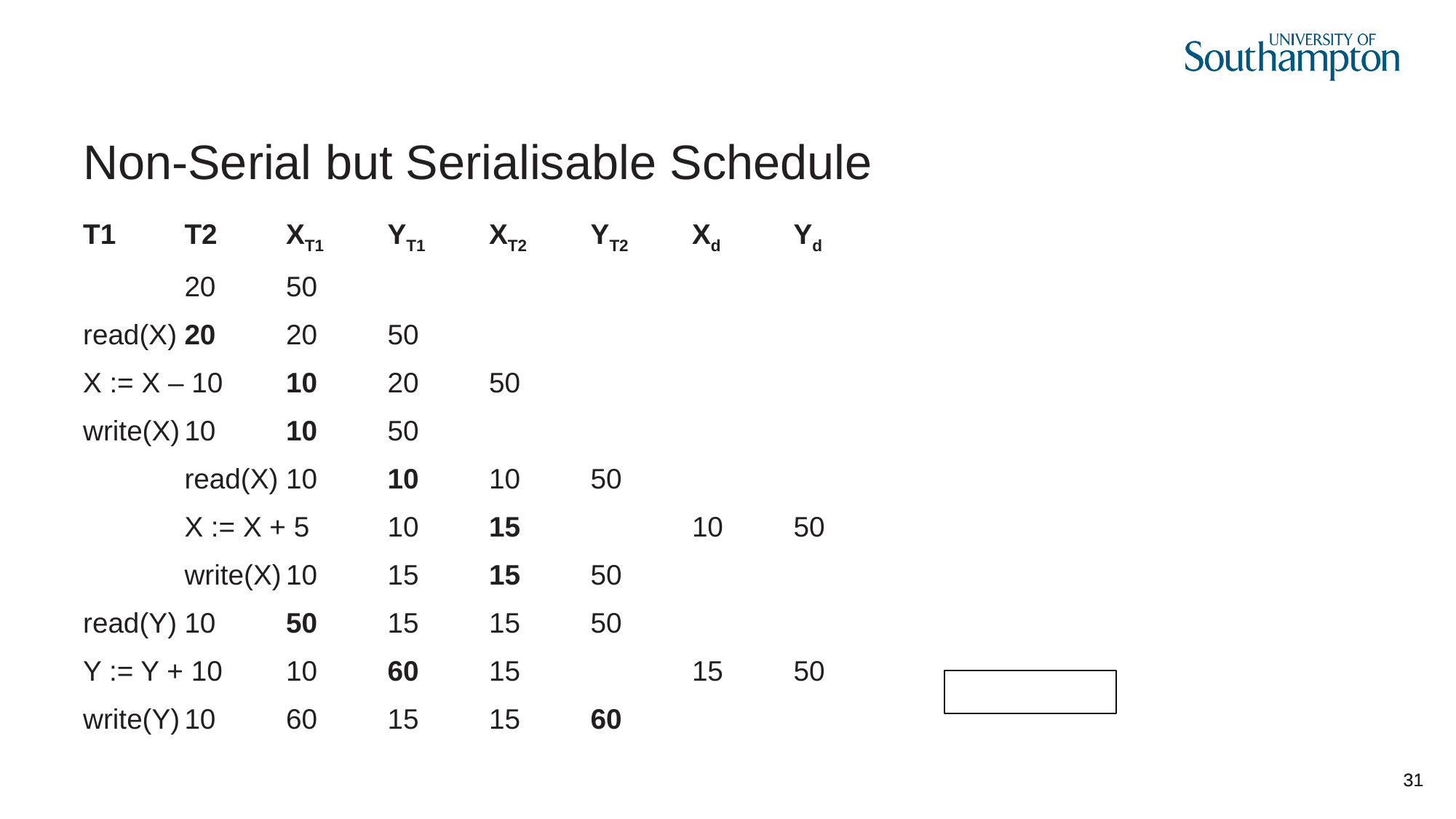

# Non-Serial but Serialisable Schedule
T1		T2				XT1	YT1	XT2	YT2		Xd	Yd
											20	50
read(X)						20					20	50
X := X – 10						10					20	50
write(X)						10					10	50
		read(X)			10		10			10	50
		X := X + 5			10		15			10	50
		write(X)			10		15			15	50
read(Y)						10	50	15			15	50
Y := Y + 10						10	60	15			15	50
write(Y)						10	60	15			15	60

31